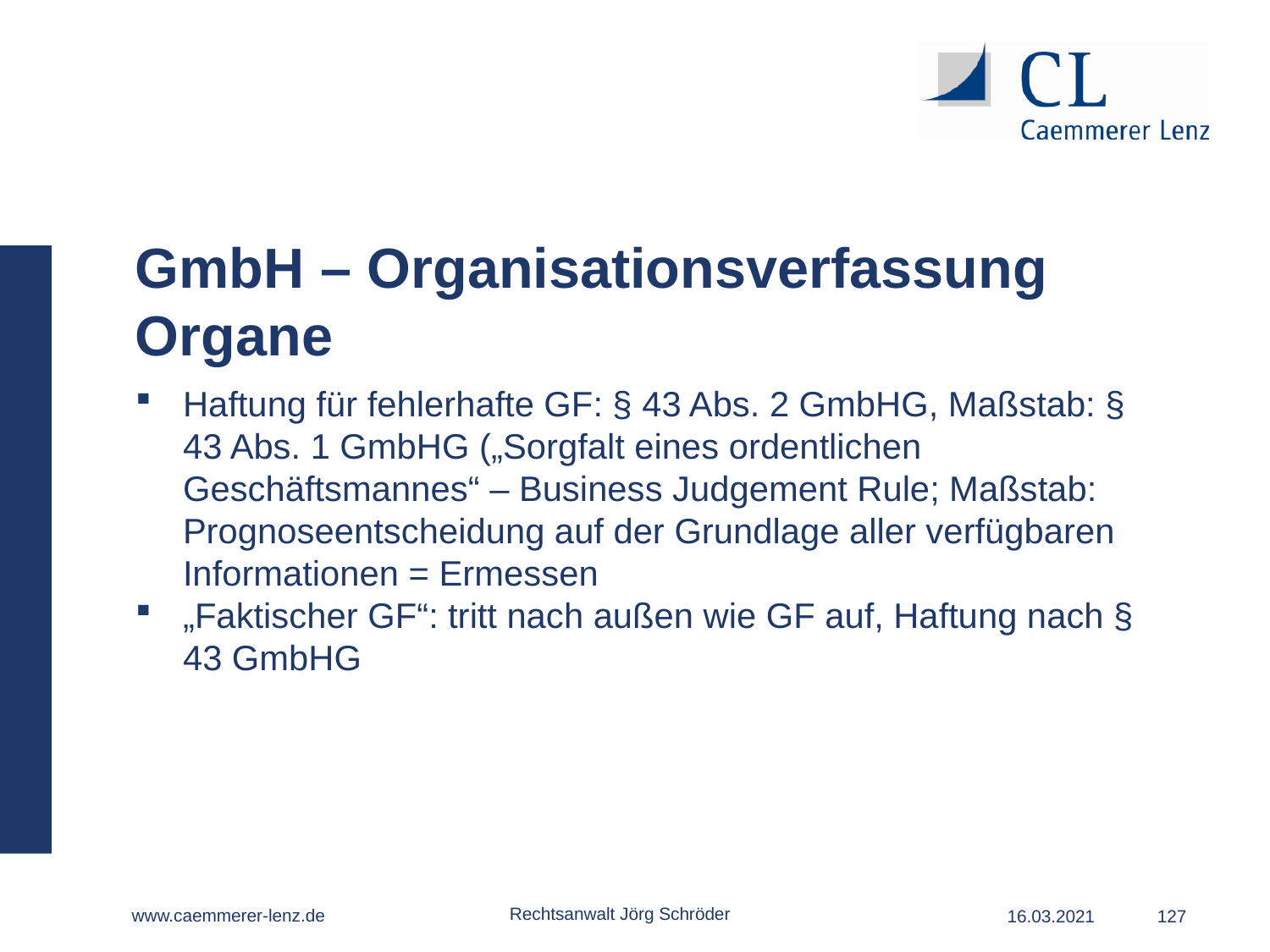

GmbH – Organisationsverfassung Organe
Haftung für fehlerhafte GF: § 43 Abs. 2 GmbHG, Maßstab: § 43 Abs. 1 GmbHG („Sorgfalt eines ordentlichen Geschäftsmannes“ – Business Judgement Rule; Maßstab: Prognoseentscheidung auf der Grundlage aller verfügbaren Informationen = Ermessen
„Faktischer GF“: tritt nach außen wie GF auf, Haftung nach § 43 GmbHG